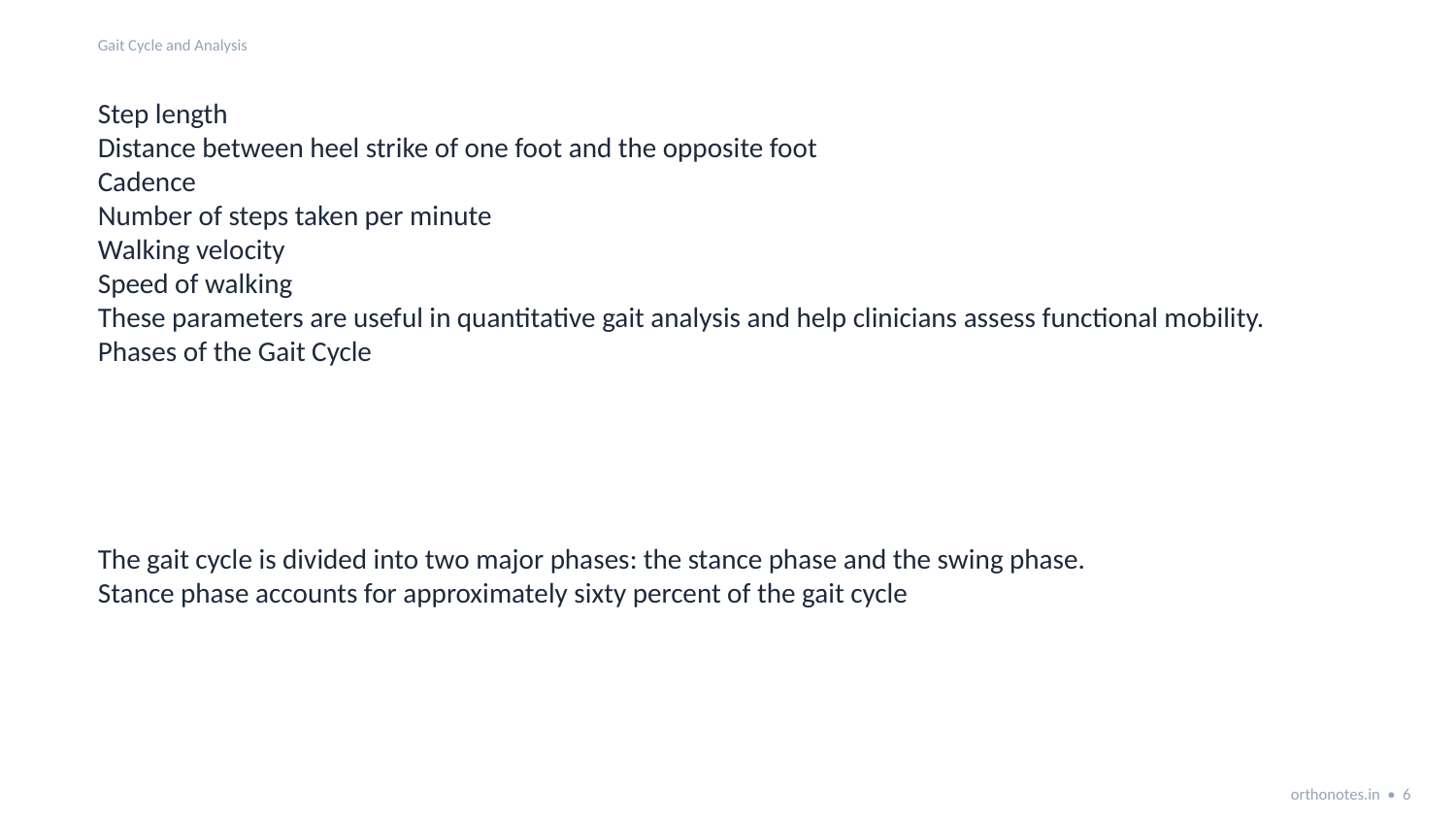

Gait Cycle and Analysis
Step length
Distance between heel strike of one foot and the opposite foot
Cadence
Number of steps taken per minute
Walking velocity
Speed of walking
These parameters are useful in quantitative gait analysis and help clinicians assess functional mobility.
Phases of the Gait Cycle
The gait cycle is divided into two major phases: the stance phase and the swing phase.
Stance phase accounts for approximately sixty percent of the gait cycle
orthonotes.in  •  6